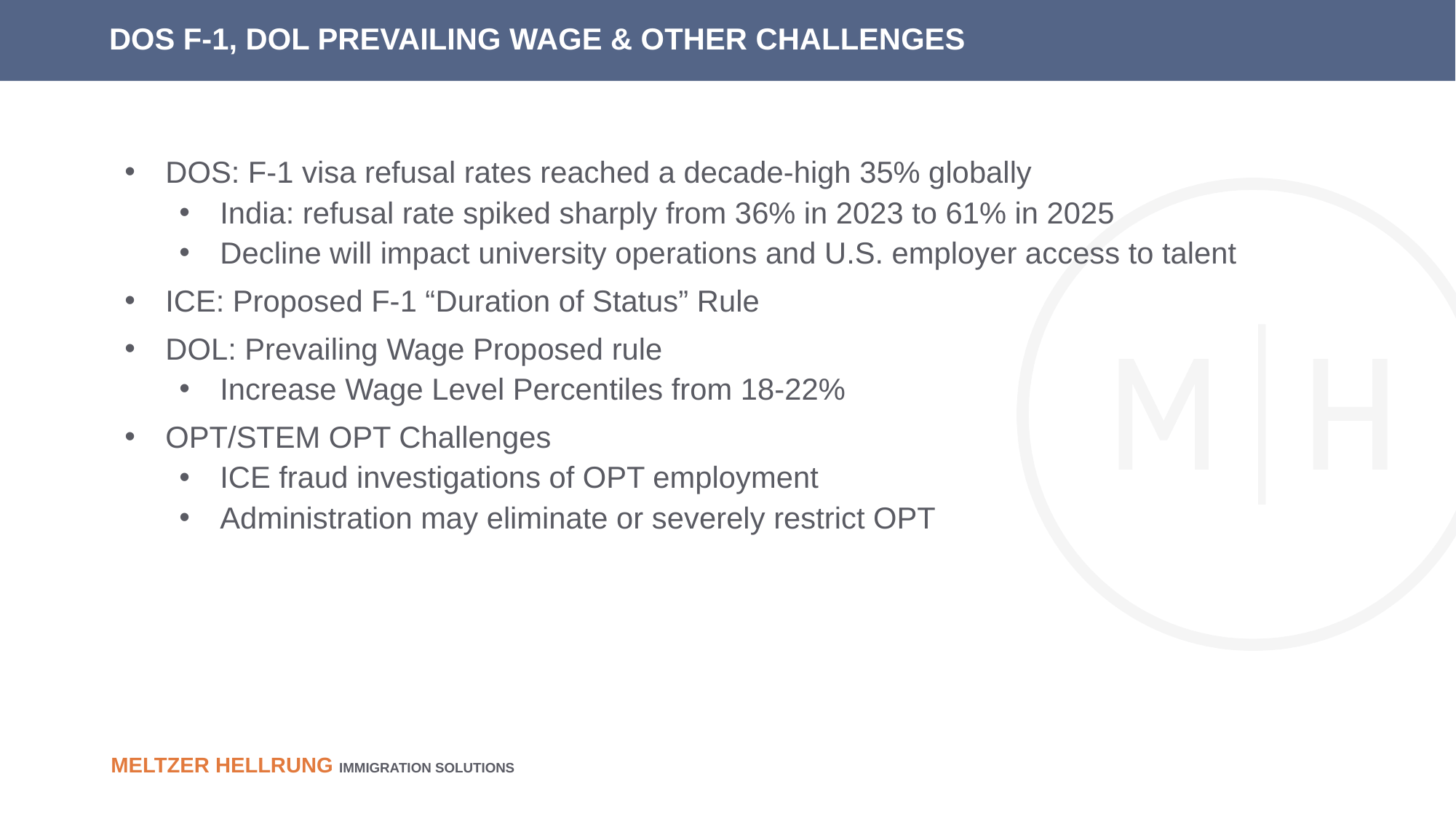

# DOS F-1, DOL PREVAILING WAGE & OTHER CHALLENGES
DOS: F-1 visa refusal rates reached a decade-high 35% globally
India: refusal rate spiked sharply from 36% in 2023 to 61% in 2025
Decline will impact university operations and U.S. employer access to talent
ICE: Proposed F-1 “Duration of Status” Rule
DOL: Prevailing Wage Proposed rule
Increase Wage Level Percentiles from 18-22%
OPT/STEM OPT Challenges
ICE fraud investigations of OPT employment
Administration may eliminate or severely restrict OPT